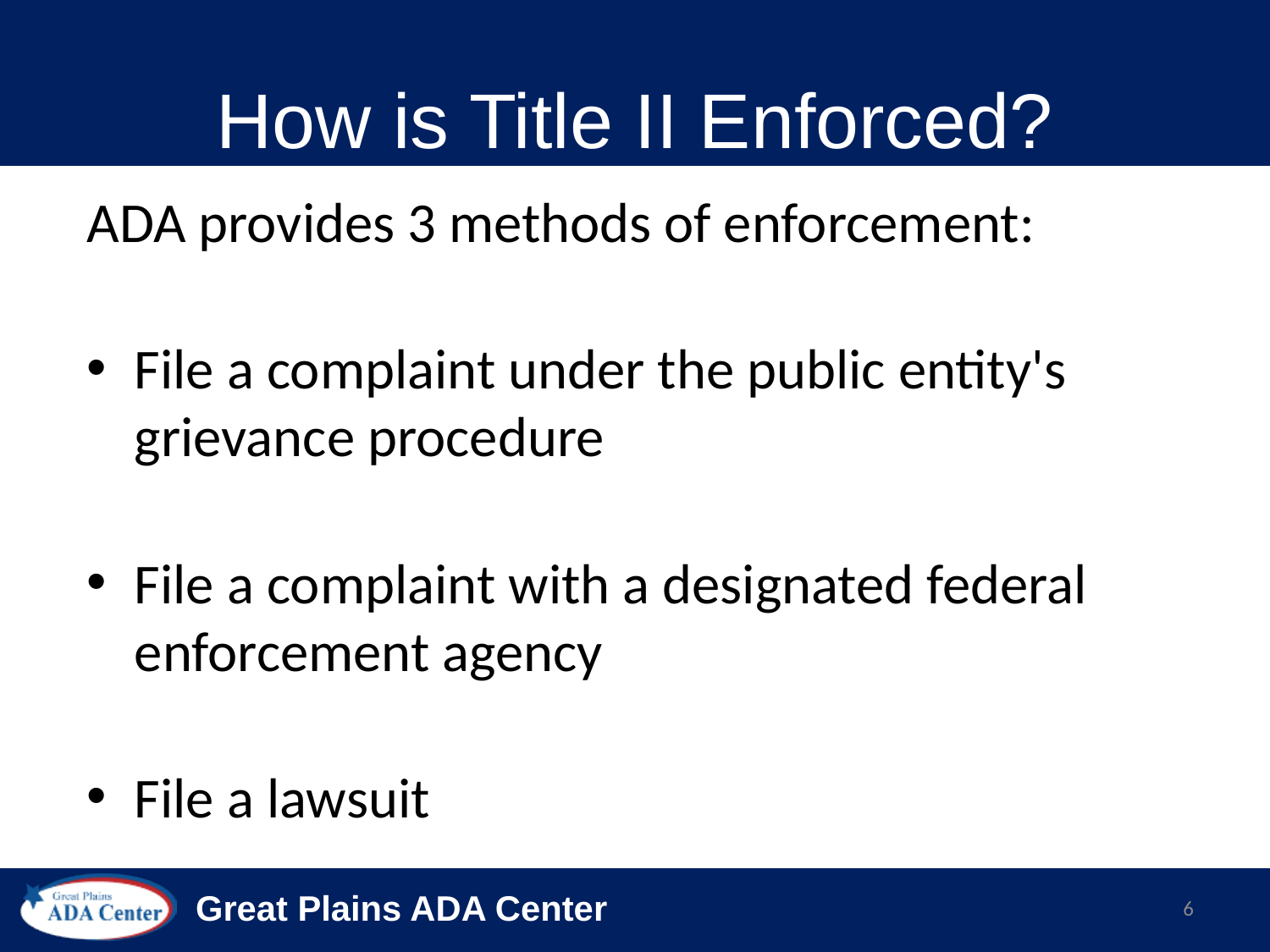

# How is Title II Enforced?
ADA provides 3 methods of enforcement:
File a complaint under the public entity's grievance procedure
File a complaint with a designated federal enforcement agency
File a lawsuit
6